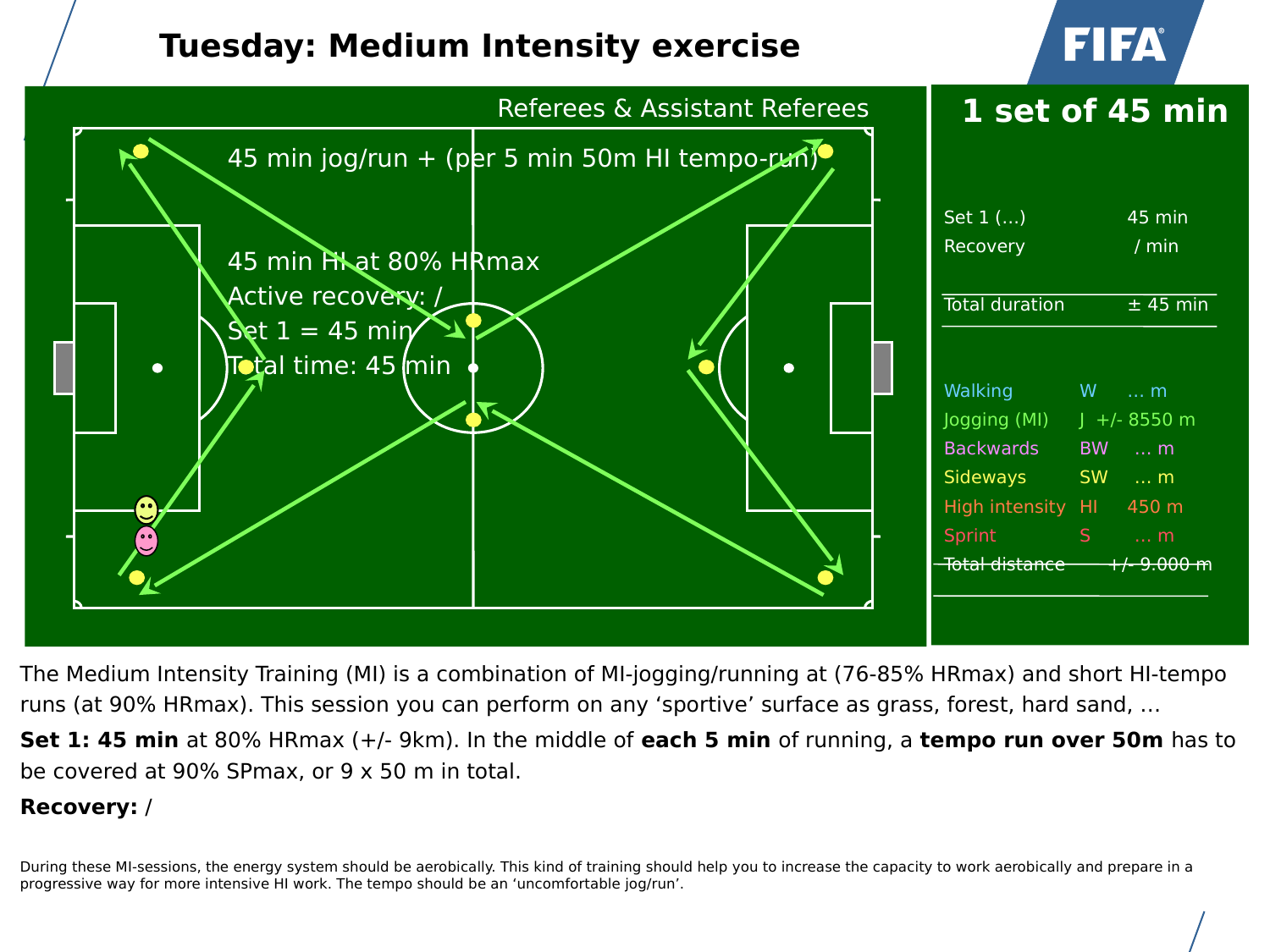

Tuesday: Medium Intensity exercise

Set 1 (…)		45 min
Recovery 			/ min

Total duration 		± 45 min

Walking 	W  	… m
Jogging (MI)	J  +/- 8550 m
Backwards 	BW		… m
Sideways 	SW		… m
High intensity 	HI  	450 m
Sprint 	S		… m
Total distance 	     +/- 9.000 m
1 set of 45 min

Referees & Assistant Referees

45 min jog/run + (per 5 min 50m HI tempo-run)

45 min HI at 80% HRmax
Active recovery: /
Set 1 = 45 min
Total time: 45 min

The Medium Intensity Training (MI) is a combination of MI-jogging/running at (76-85% HRmax) and short HI-tempo runs (at 90% HRmax). This session you can perform on any ‘sportive’ surface as grass, forest, hard sand, …
Set 1: 45 min at 80% HRmax (+/- 9km). In the middle of each 5 min of running, a tempo run over 50m has to be covered at 90% SPmax, or 9 x 50 m in total.
Recovery: /

During these MI-sessions, the energy system should be aerobically. This kind of training should help you to increase the capacity to work aerobically and prepare in a progressive way for more intensive HI work. The tempo should be an ‘uncomfortable jog/run’.

.